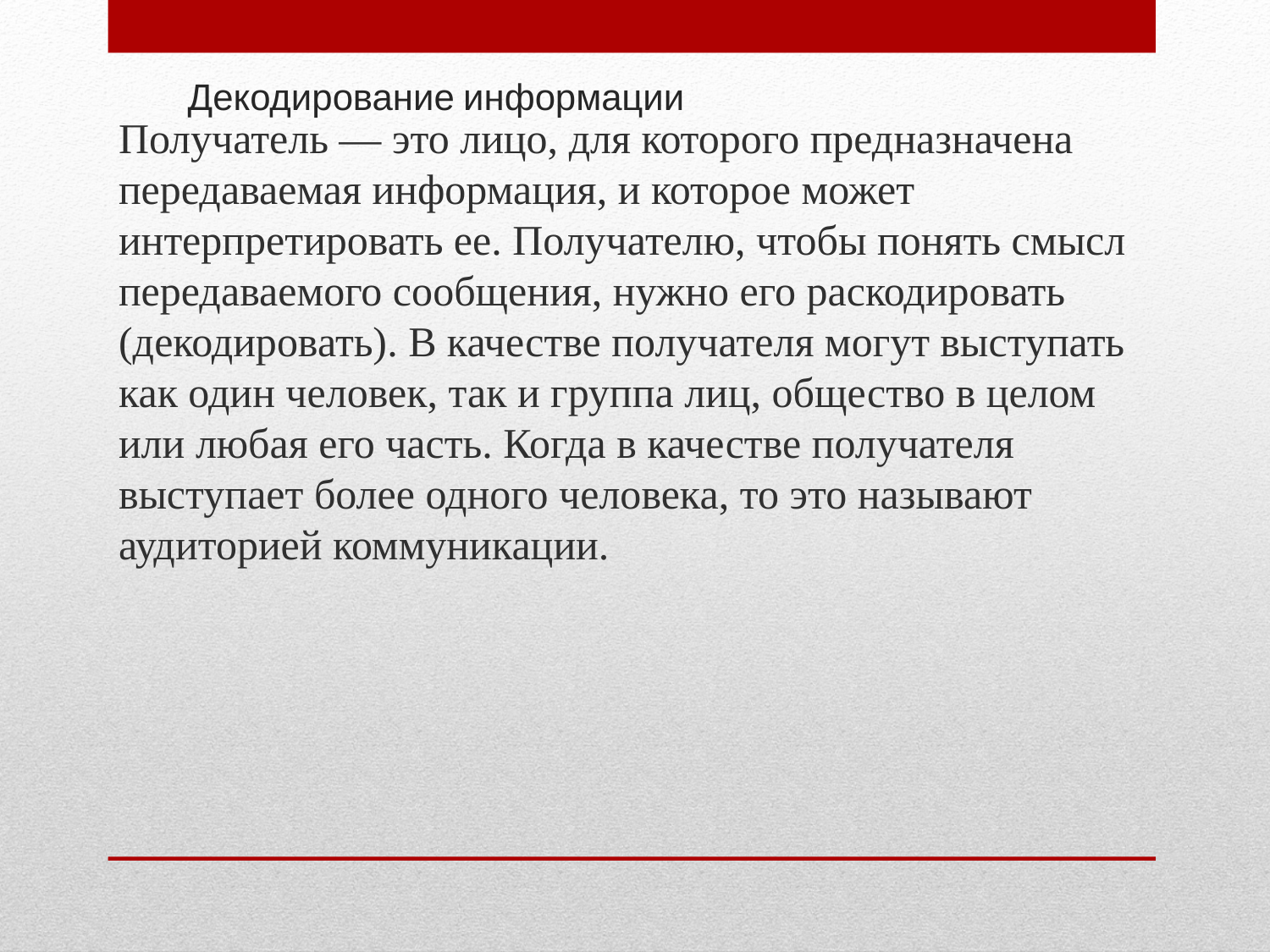

# Декодирование информации
Получатель — это лицо, для которого предназначена передаваемая информация, и которое может интерпретировать ее. Получателю, чтобы понять смысл передаваемого сообщения, нужно его раскодировать (декодировать). В качестве получателя могут выступать как один человек, так и группа лиц, общество в целом или любая его часть. Когда в качестве получателя выступает более одного человека, то это называют аудиторией коммуникации.